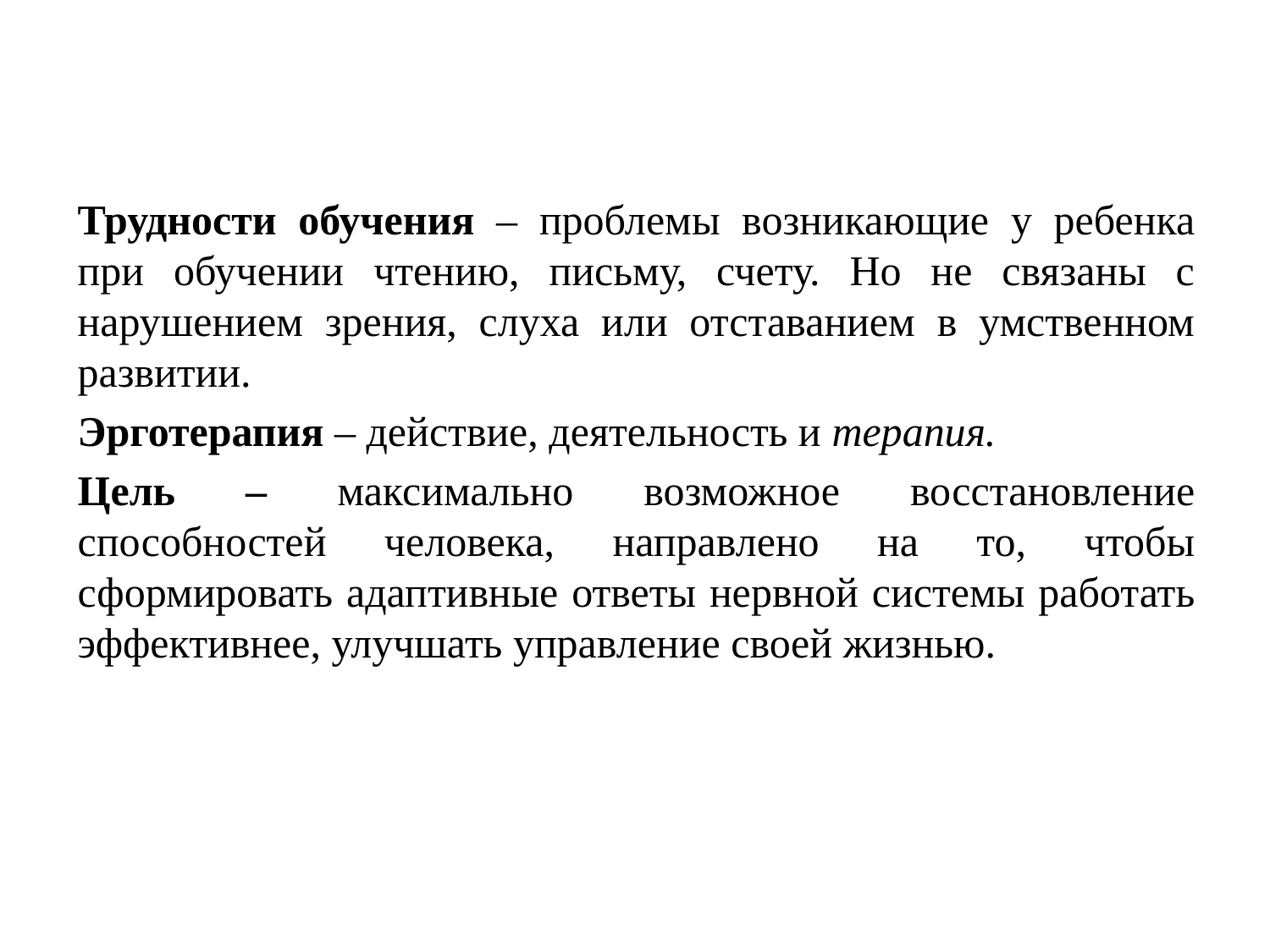

Трудности обучения – проблемы возникающие у ребенка при обучении чтению, письму, счету. Но не связаны с нарушением зрения, слуха или отставанием в умственном развитии.
Эрготерапия – действие, деятельность и терапия.
Цель – максимально возможное восстановление способностей человека, направлено на то, чтобы сформировать адаптивные ответы нервной системы работать эффективнее, улучшать управление своей жизнью.